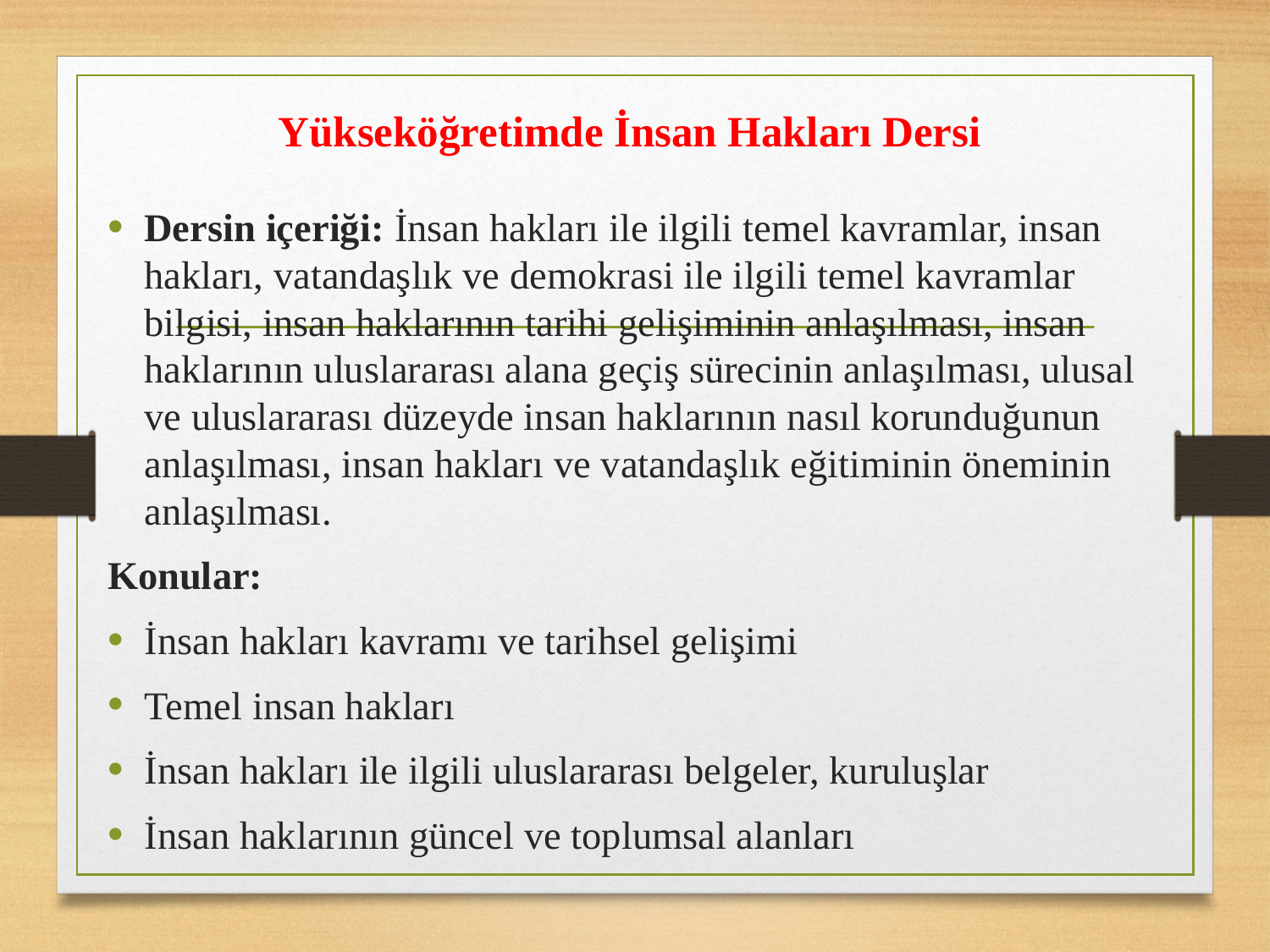

# Yükseköğretimde İnsan Hakları Dersi
Dersin içeriği: İnsan hakları ile ilgili temel kavramlar, insan hakları, vatandaşlık ve demokrasi ile ilgili temel kavramlar bilgisi, insan haklarının tarihi gelişiminin anlaşılması, insan haklarının uluslararası alana geçiş sürecinin anlaşılması, ulusal ve uluslararası düzeyde insan haklarının nasıl korunduğunun anlaşılması, insan hakları ve vatandaşlık eğitiminin öneminin anlaşılması.
Konular:
İnsan hakları kavramı ve tarihsel gelişimi
Temel insan hakları
İnsan hakları ile ilgili uluslararası belgeler, kuruluşlar
İnsan haklarının güncel ve toplumsal alanları